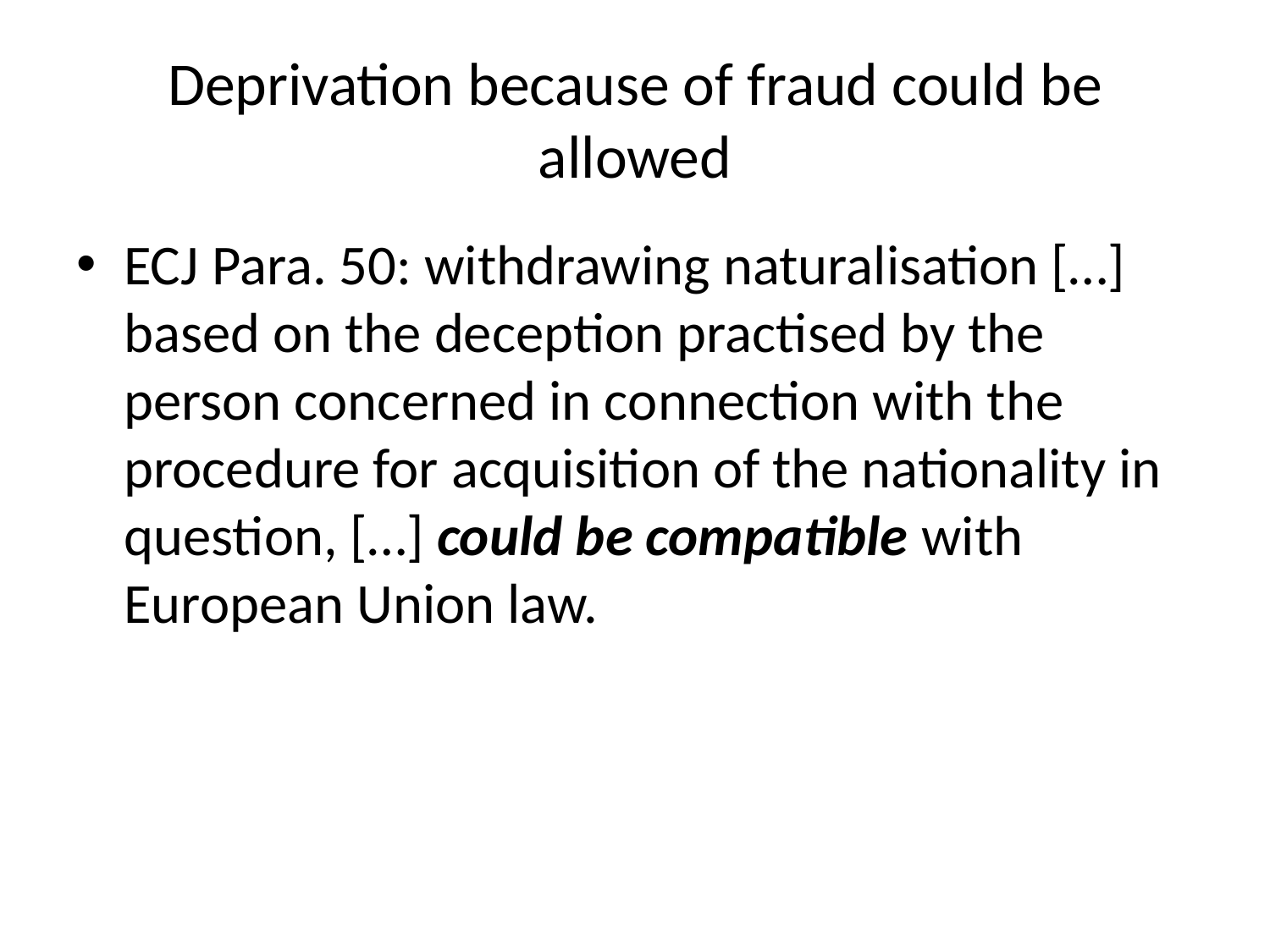

# Deprivation because of fraud could be allowed
ECJ Para. 50: withdrawing naturalisation […] based on the deception practised by the person concerned in connection with the procedure for acquisition of the nationality in question, […] could be compatible with European Union law.